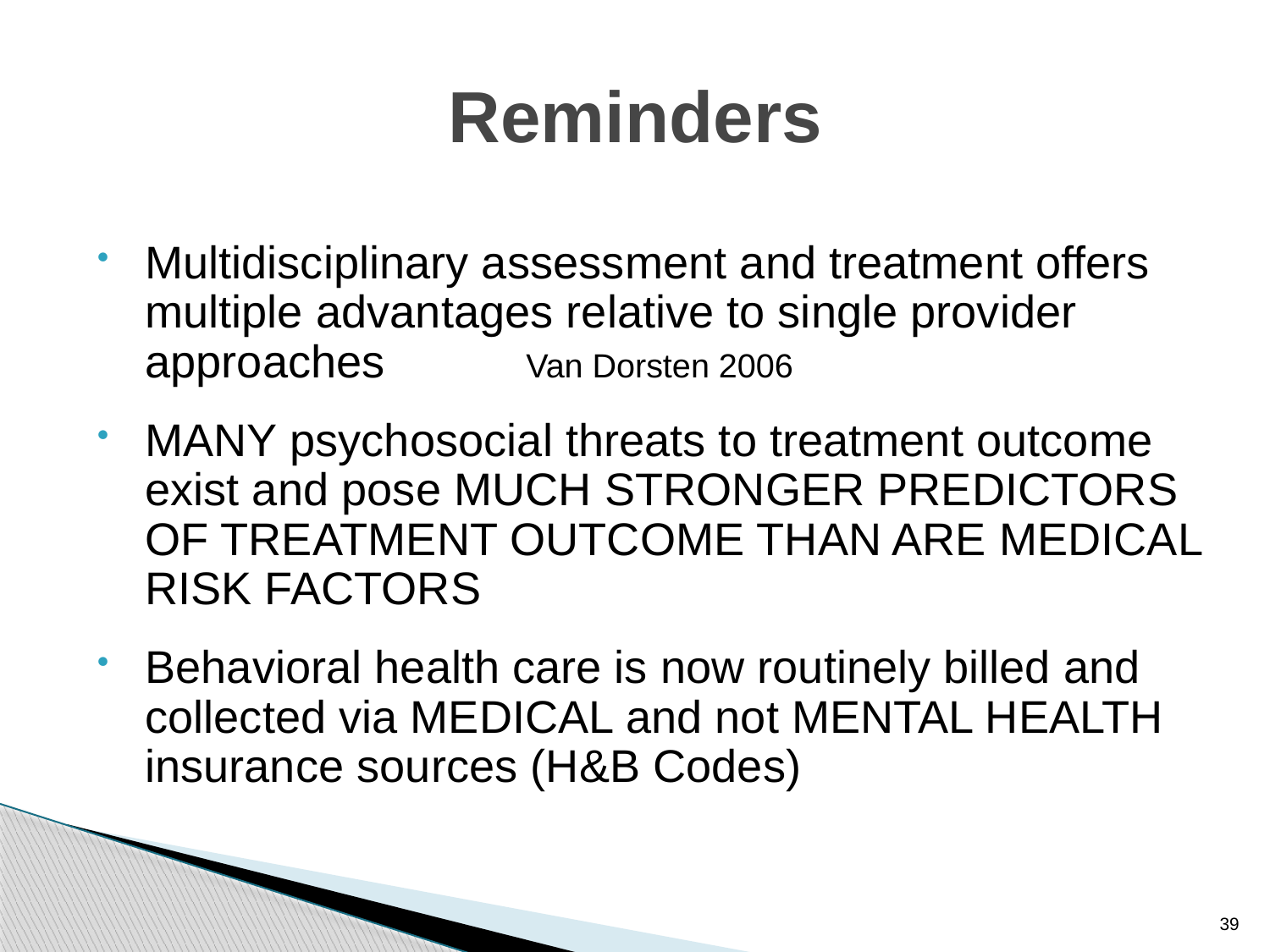

# Reminders
Multidisciplinary assessment and treatment offers multiple advantages relative to single provider approaches 		Van Dorsten 2006

MANY psychosocial threats to treatment outcome exist and pose MUCH STRONGER PREDICTORS OF TREATMENT OUTCOME THAN ARE MEDICAL RISK FACTORS

Behavioral health care is now routinely billed and collected via MEDICAL and not MENTAL HEALTH insurance sources (H&B Codes)
39